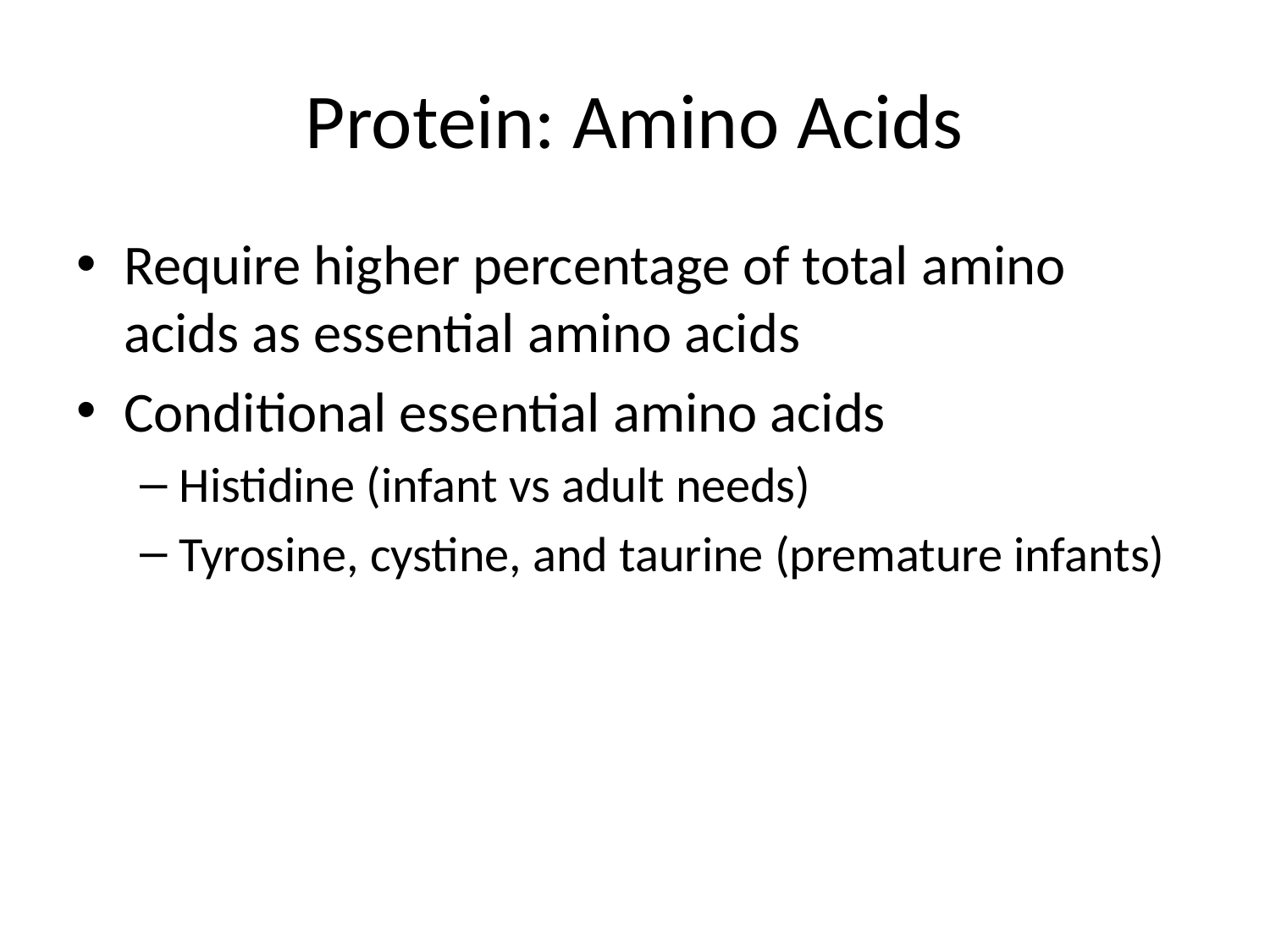

# Protein: Amino Acids
Require higher percentage of total amino acids as essential amino acids
Conditional essential amino acids
Histidine (infant vs adult needs)
Tyrosine, cystine, and taurine (premature infants)